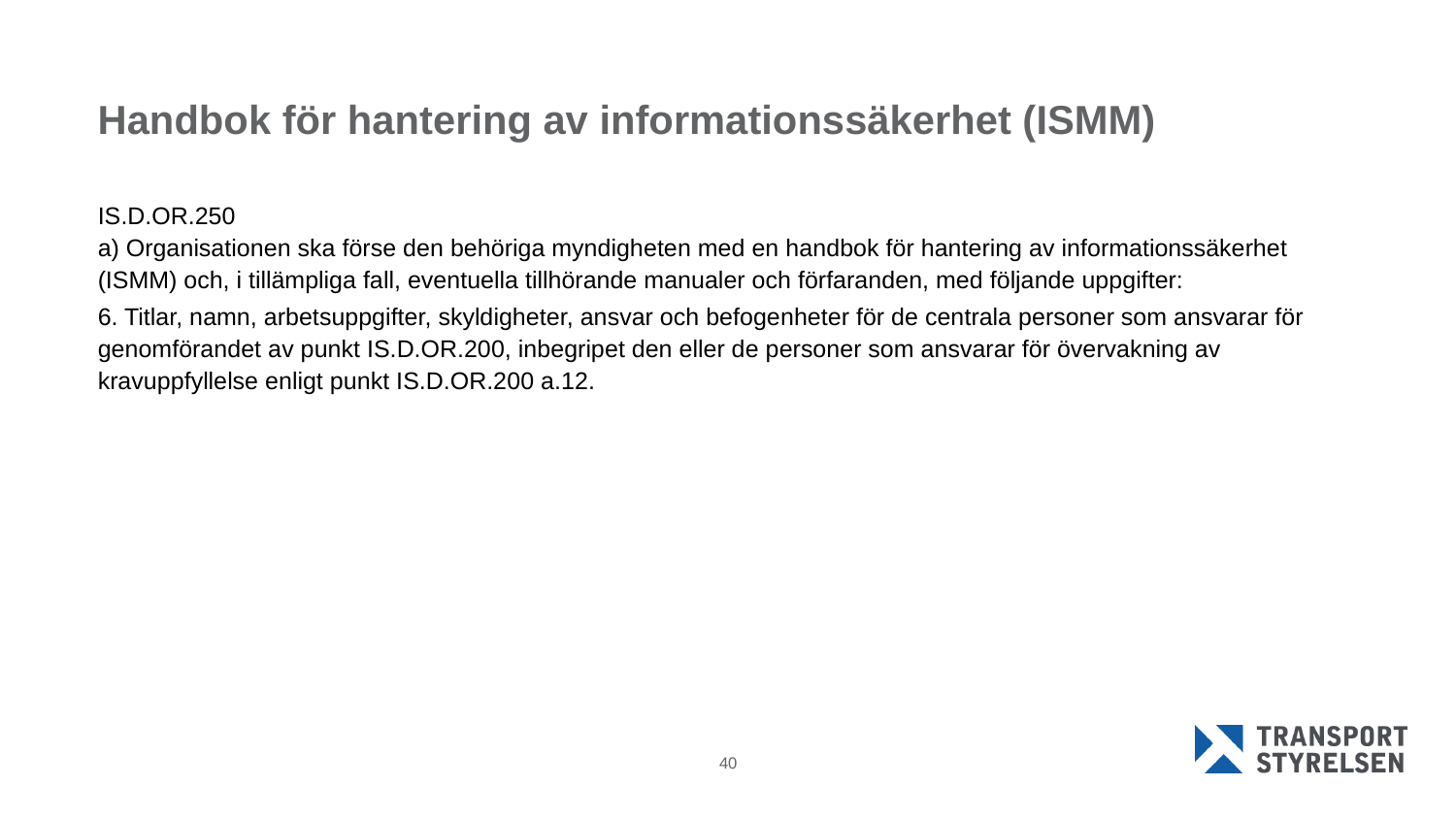

# Handbok för hantering av informationssäkerhet (ISMM)
IS.D.OR.250
a) Organisationen ska förse den behöriga myndigheten med en handbok för hantering av informationssäkerhet (ISMM) och, i tillämpliga fall, eventuella tillhörande manualer och förfaranden, med följande uppgifter:
6. Titlar, namn, arbetsuppgifter, skyldigheter, ansvar och befogenheter för de centrala personer som ansvarar för genomförandet av punkt IS.D.OR.200, inbegripet den eller de personer som ansvarar för övervakning av kravuppfyllelse enligt punkt IS.D.OR.200 a.12.
40